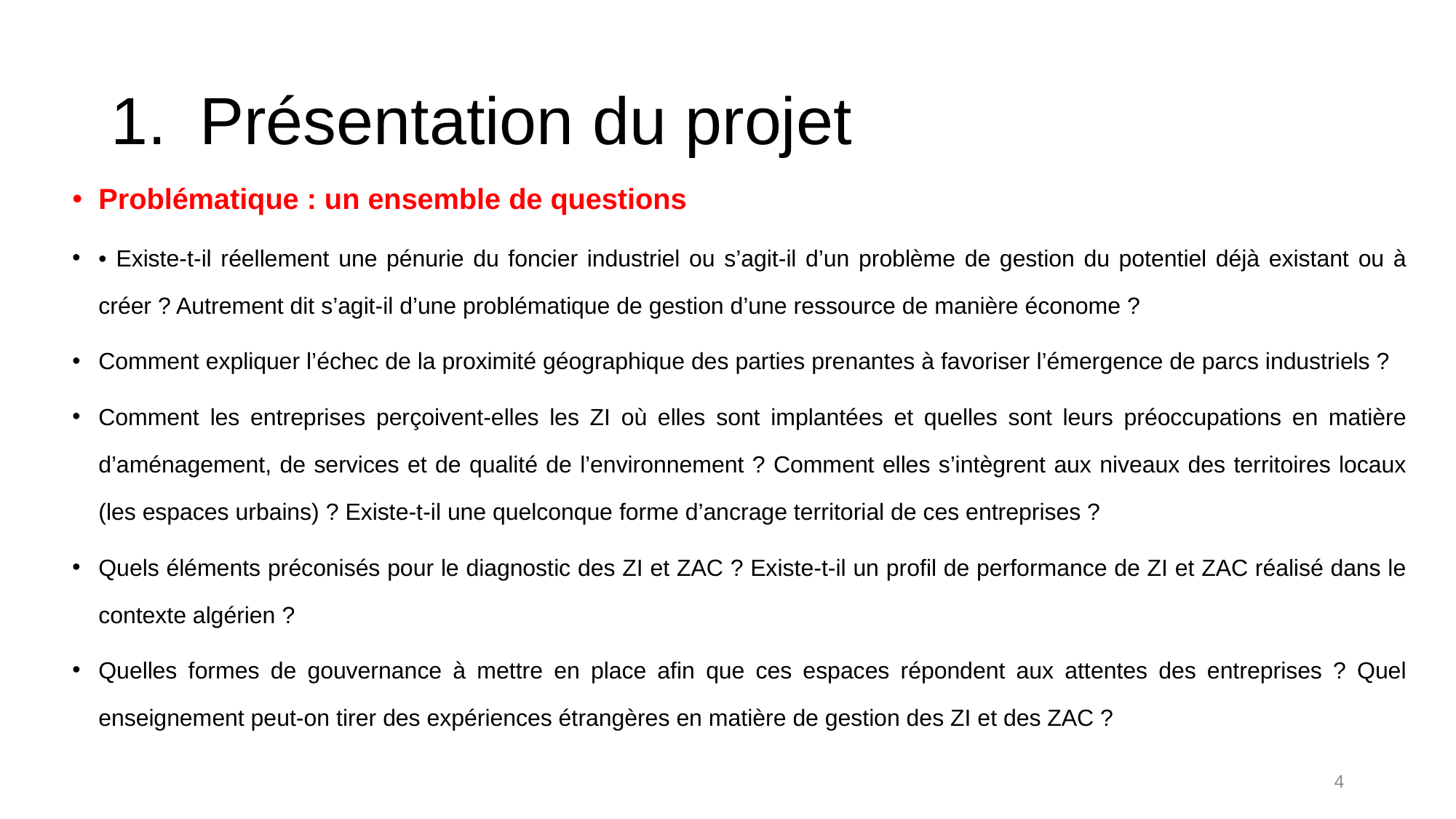

# Présentation du projet
Problématique : un ensemble de questions
• Existe-t-il réellement une pénurie du foncier industriel ou s’agit-il d’un problème de gestion du potentiel déjà existant ou à créer ? Autrement dit s’agit-il d’une problématique de gestion d’une ressource de manière économe ?
Comment expliquer l’échec de la proximité géographique des parties prenantes à favoriser l’émergence de parcs industriels ?
Comment les entreprises perçoivent-elles les ZI où elles sont implantées et quelles sont leurs préoccupations en matière d’aménagement, de services et de qualité de l’environnement ? Comment elles s’intègrent aux niveaux des territoires locaux (les espaces urbains) ? Existe-t-il une quelconque forme d’ancrage territorial de ces entreprises ?
Quels éléments préconisés pour le diagnostic des ZI et ZAC ? Existe-t-il un profil de performance de ZI et ZAC réalisé dans le contexte algérien ?
Quelles formes de gouvernance à mettre en place afin que ces espaces répondent aux attentes des entreprises ? Quel enseignement peut-on tirer des expériences étrangères en matière de gestion des ZI et des ZAC ?

4